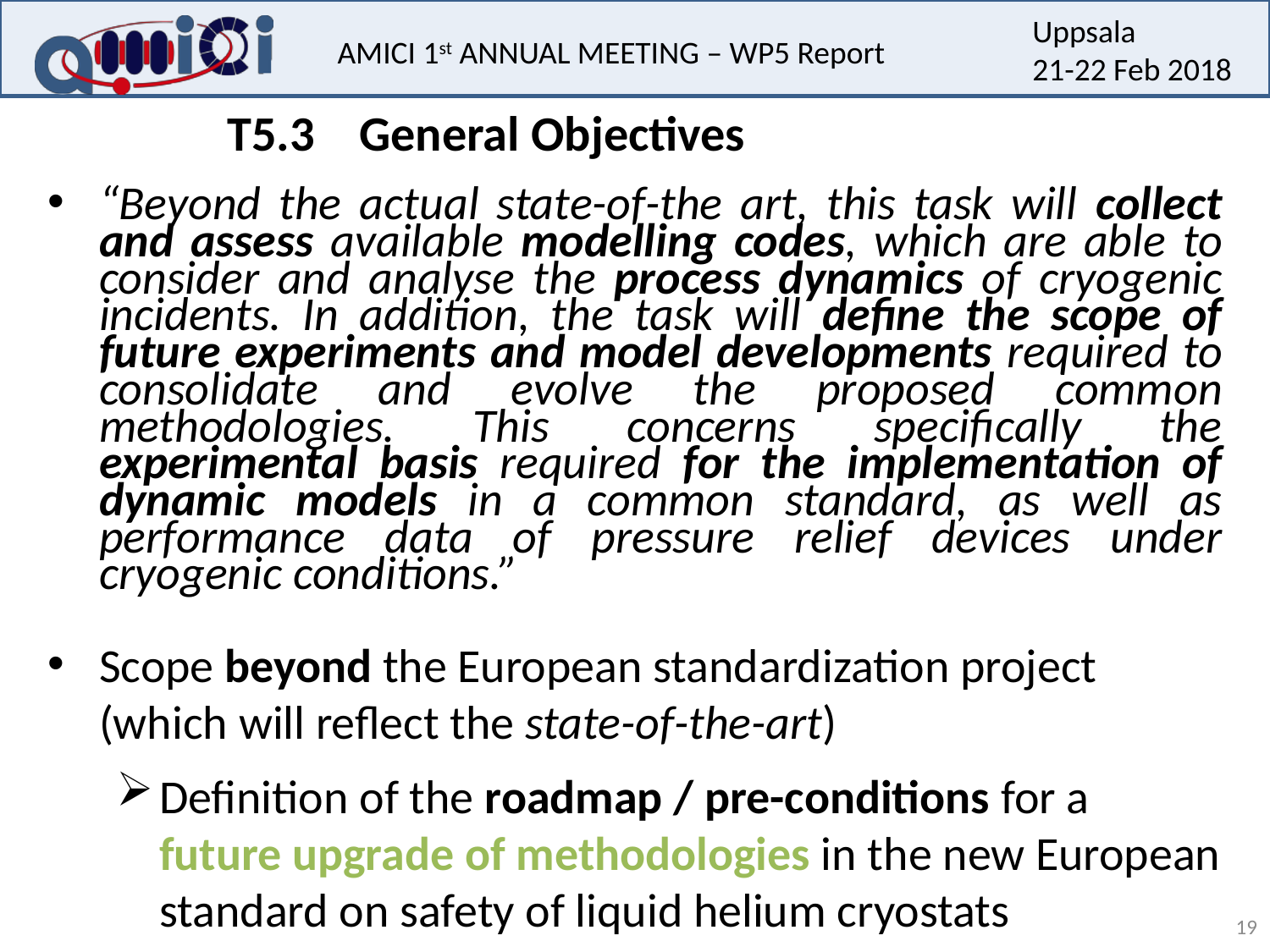

T5.3    General Objectives
“Beyond the actual state-of-the art, this task will collect and assess available modelling codes, which are able to consider and analyse the process dynamics of cryogenic incidents. In addition, the task will define the scope of future experiments and model developments required to consolidate and evolve the proposed common methodologies. This concerns specifically the experimental basis required for the implementation of dynamic models in a common standard, as well as performance data of pressure relief devices under cryogenic conditions.”
Scope beyond the European standardization project (which will reflect the state-of-the-art)
Definition of the roadmap / pre-conditions for a future upgrade of methodologies in the new European standard on safety of liquid helium cryostats